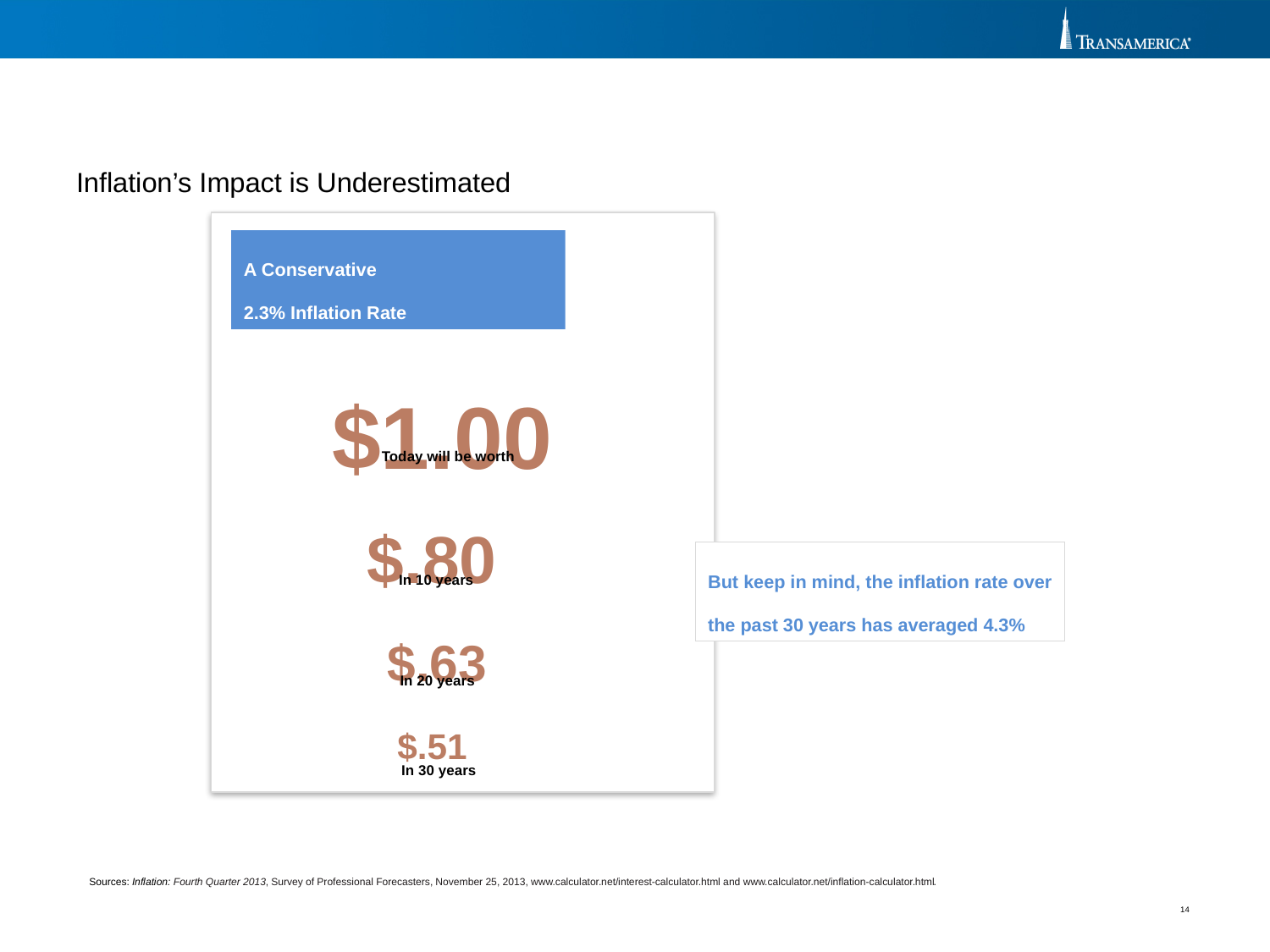

Inflation’s Impact is Underestimated

A Conservative
2.3% Inflation Rate
$1.00
Today will be worth
$.80
But keep in mind, the inflation rate over
the past 30 years has averaged 4.3%
In 10 years
$.63
In 20 years
$.51
In 30 years
Sources: Inflation: Fourth Quarter 2013, Survey of Professional Forecasters, November 25, 2013, www.calculator.net/interest-calculator.html and www.calculator.net/inflation-calculator.html.